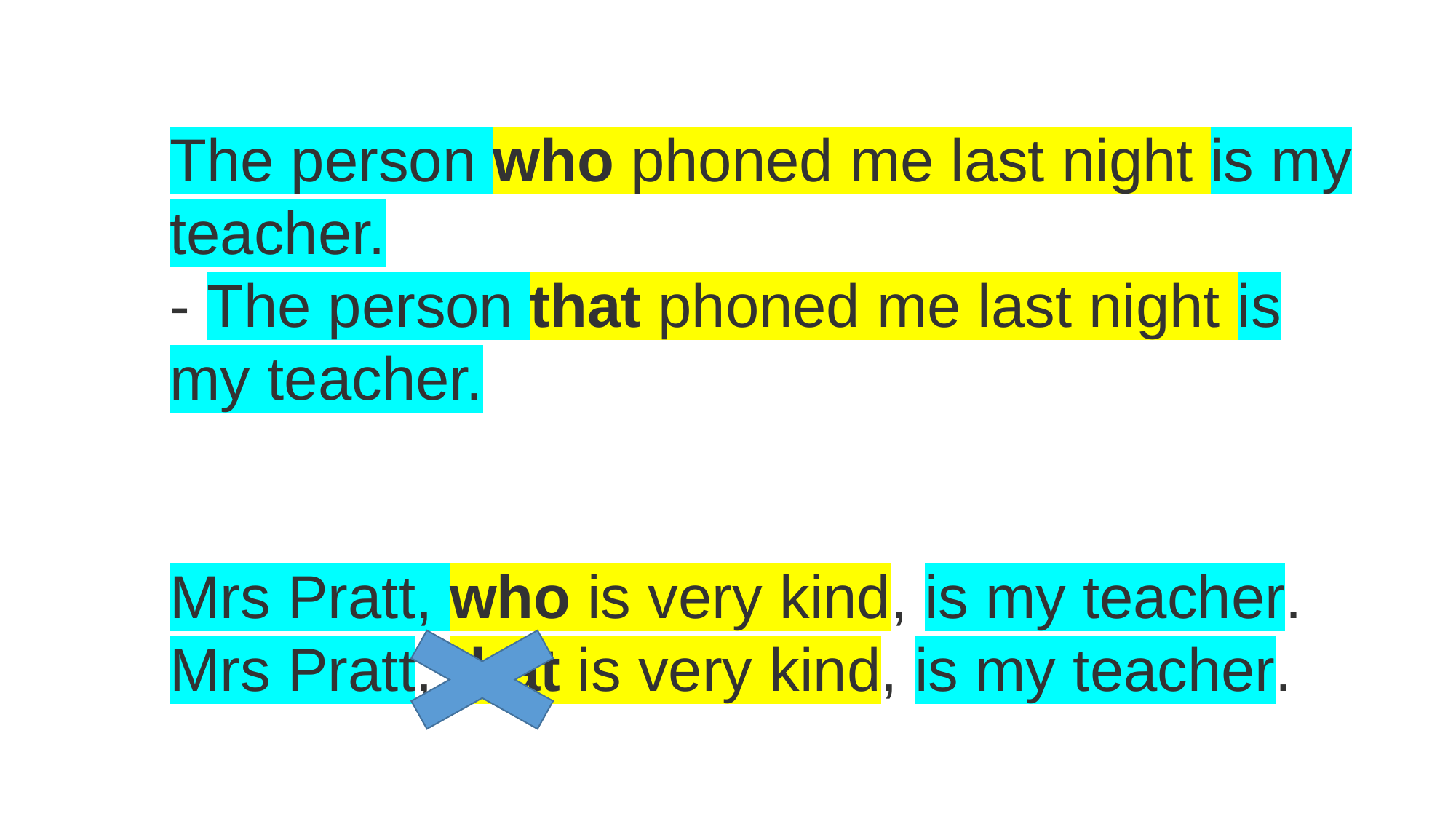

The person who phoned me last night is my teacher.
- The person that phoned me last night is my teacher.

Mrs Pratt, who is very kind, is my teacher.
Mrs Pratt, that is very kind, is my teacher.